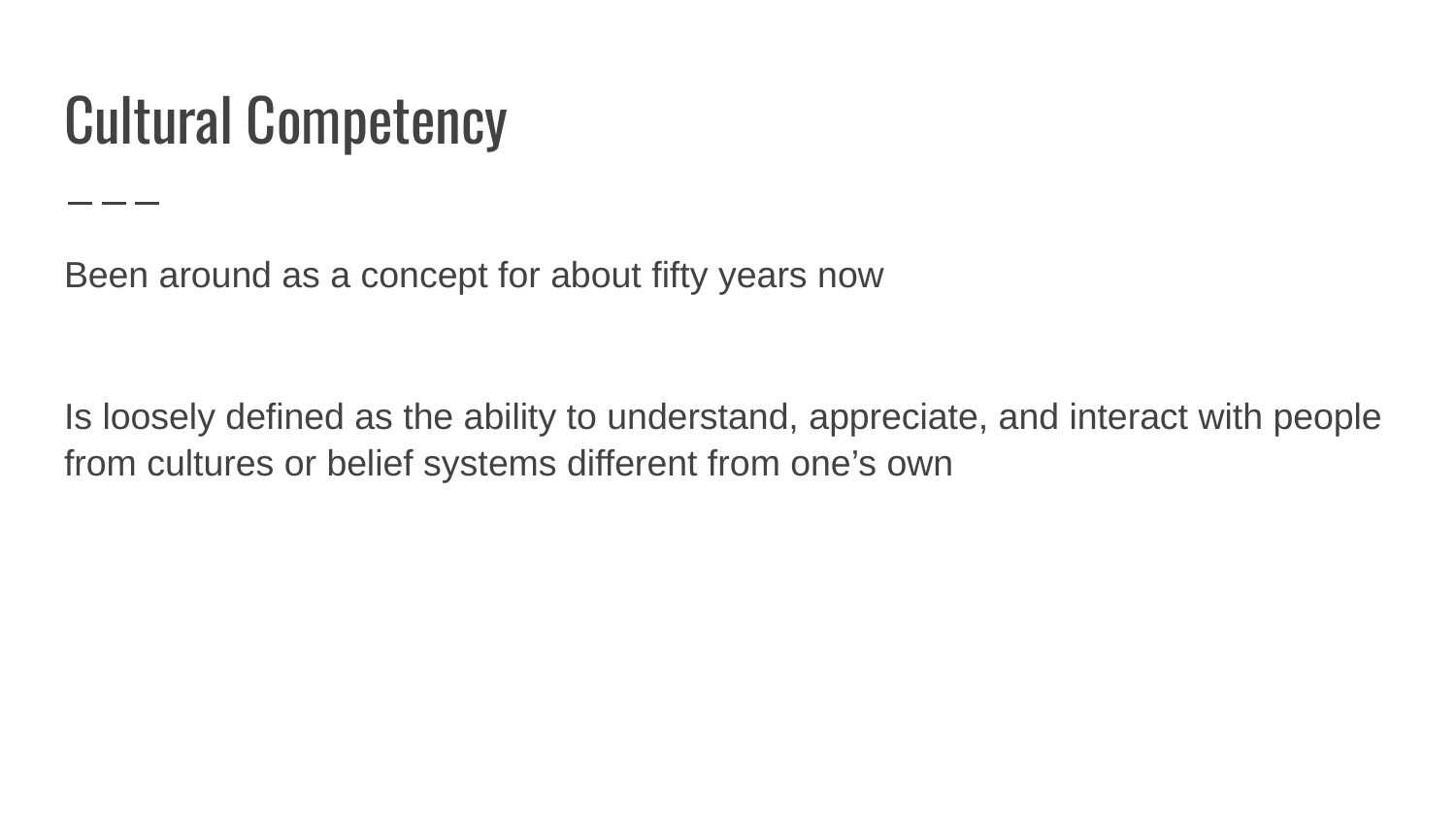

# Cultural Competency
Been around as a concept for about fifty years now

Is loosely defined as the ability to understand, appreciate, and interact with people from cultures or belief systems different from one’s own